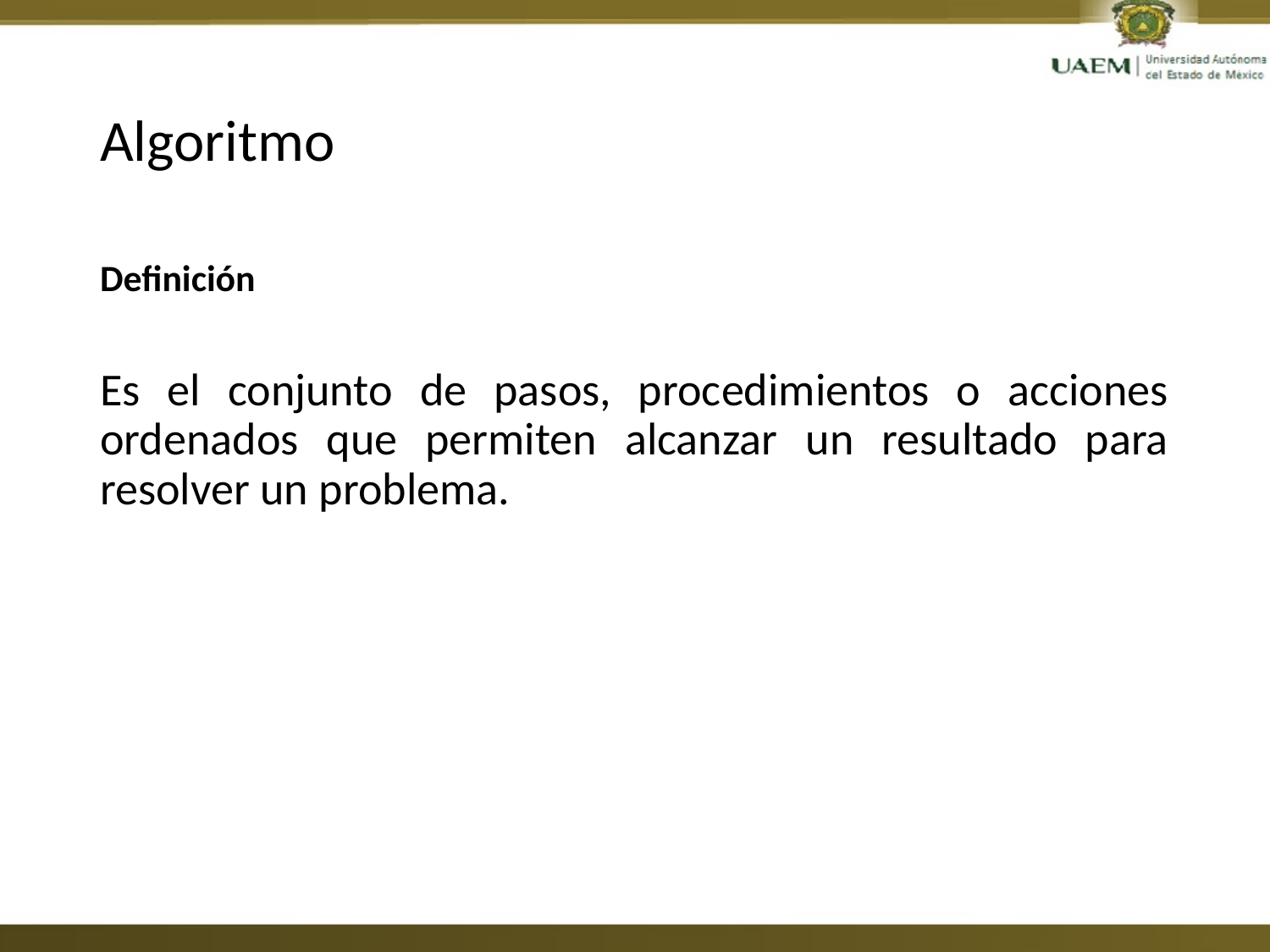

# Algoritmo
Definición

Es el conjunto de pasos, procedimientos o acciones ordenados que permiten alcanzar un resultado para resolver un problema.